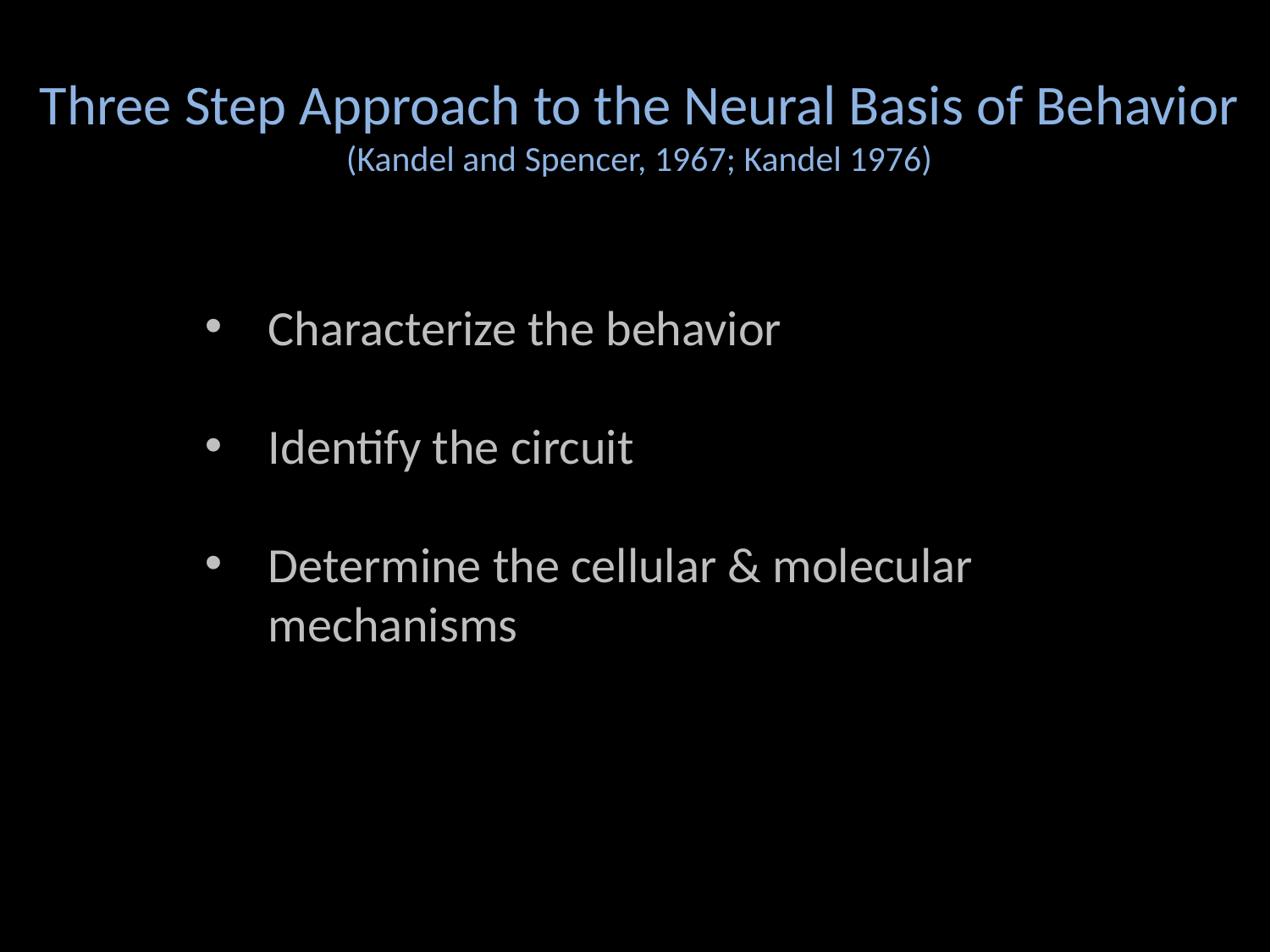

Three Step Approach to the Neural Basis of Behavior
(Kandel and Spencer, 1967; Kandel 1976)

Characterize the behavior

Identify the circuit

Determine the cellular & molecular mechanisms